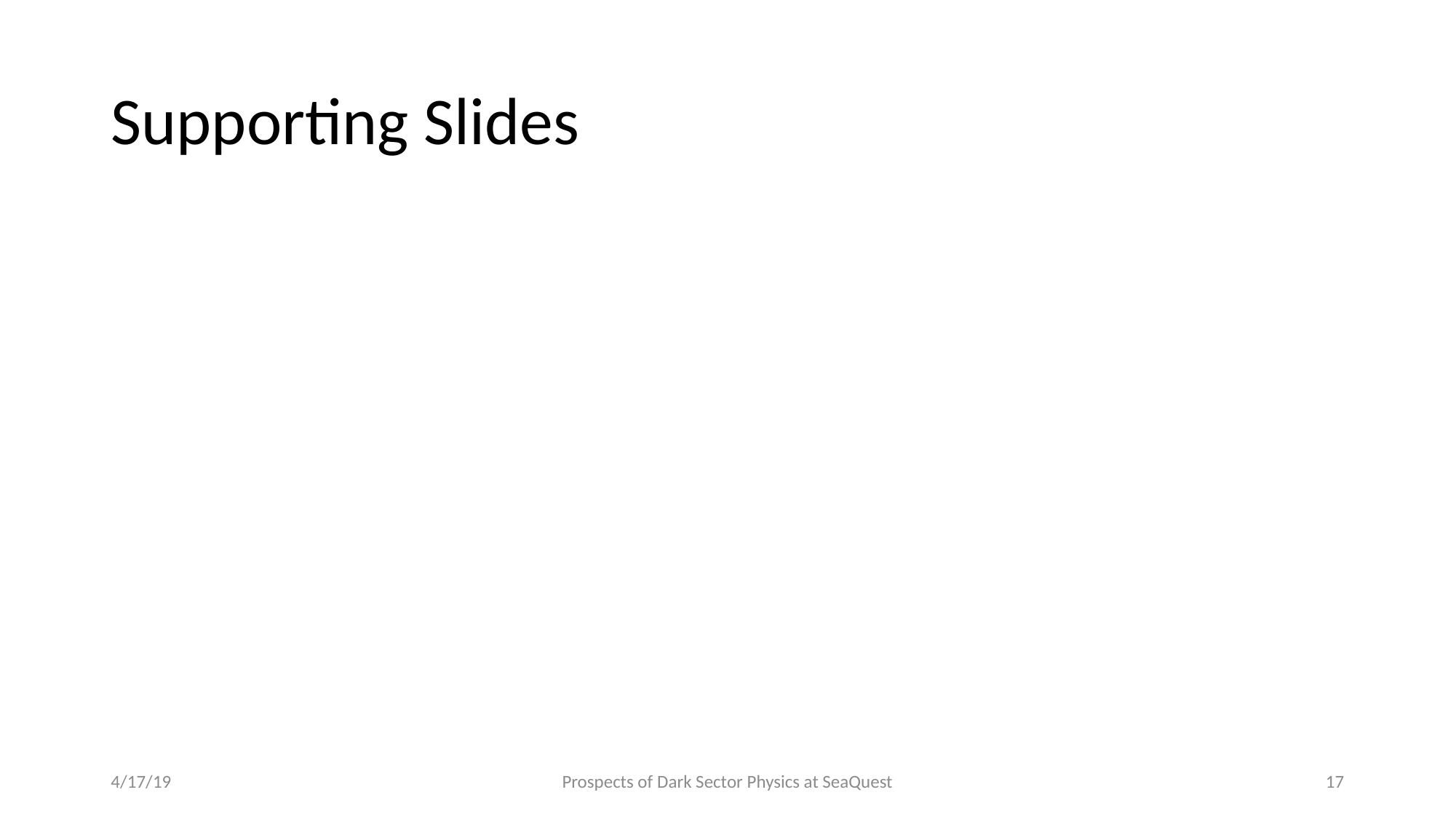

# Supporting Slides
4/17/19
Prospects of Dark Sector Physics at SeaQuest
17